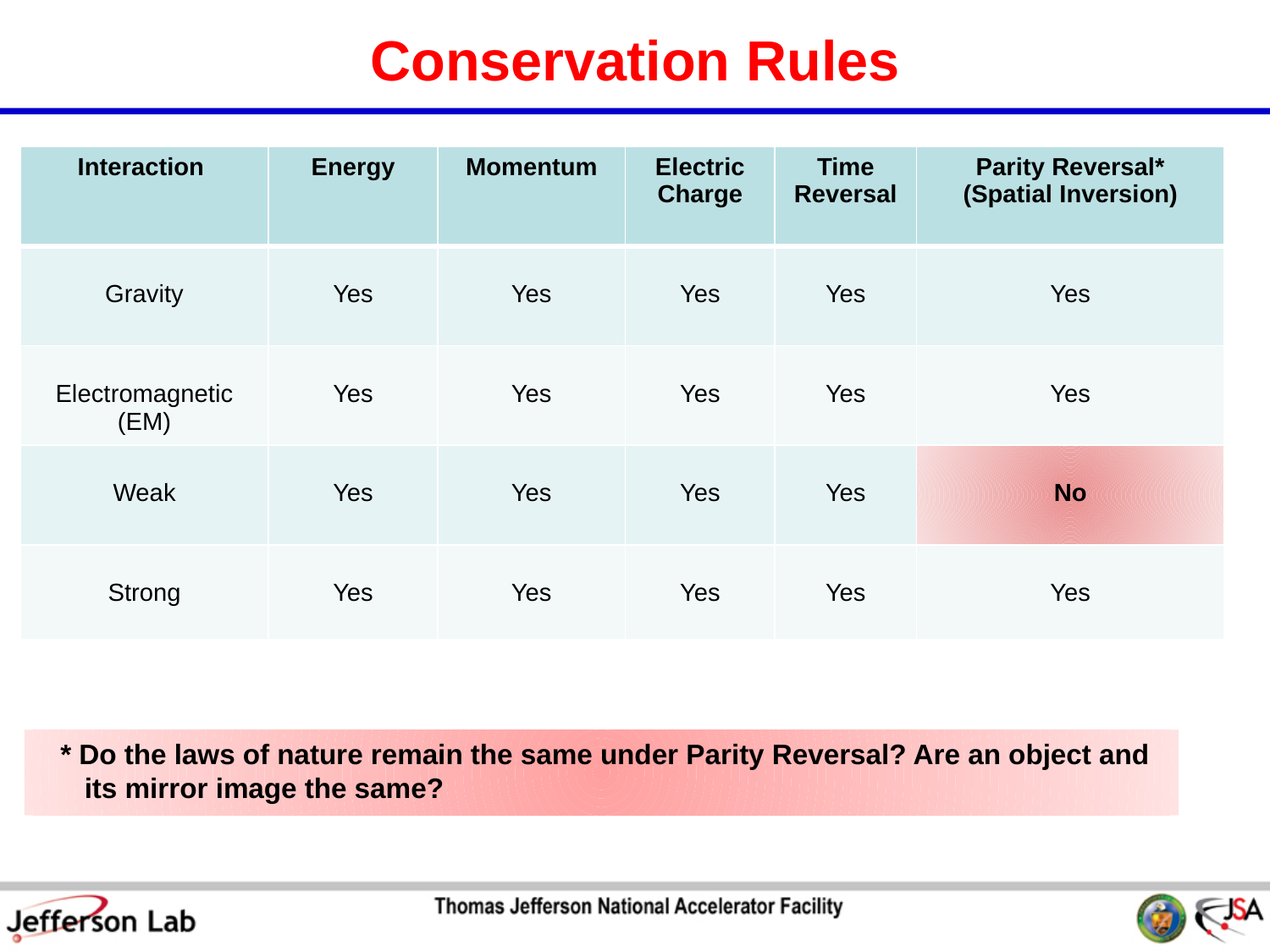

# Conservation Rules
| Interaction | Energy | Momentum | Electric Charge | Time Reversal | Parity Reversal\* (Spatial Inversion) |
| --- | --- | --- | --- | --- | --- |
| Gravity | Yes | Yes | Yes | Yes | Yes |
| Electromagnetic (EM) | Yes | Yes | Yes | Yes | Yes |
| Weak | Yes | Yes | Yes | Yes | No |
| Strong | Yes | Yes | Yes | Yes | Yes |
   * Do the laws of nature remain the same under Parity Reversal? Are an object and its mirror image the same?